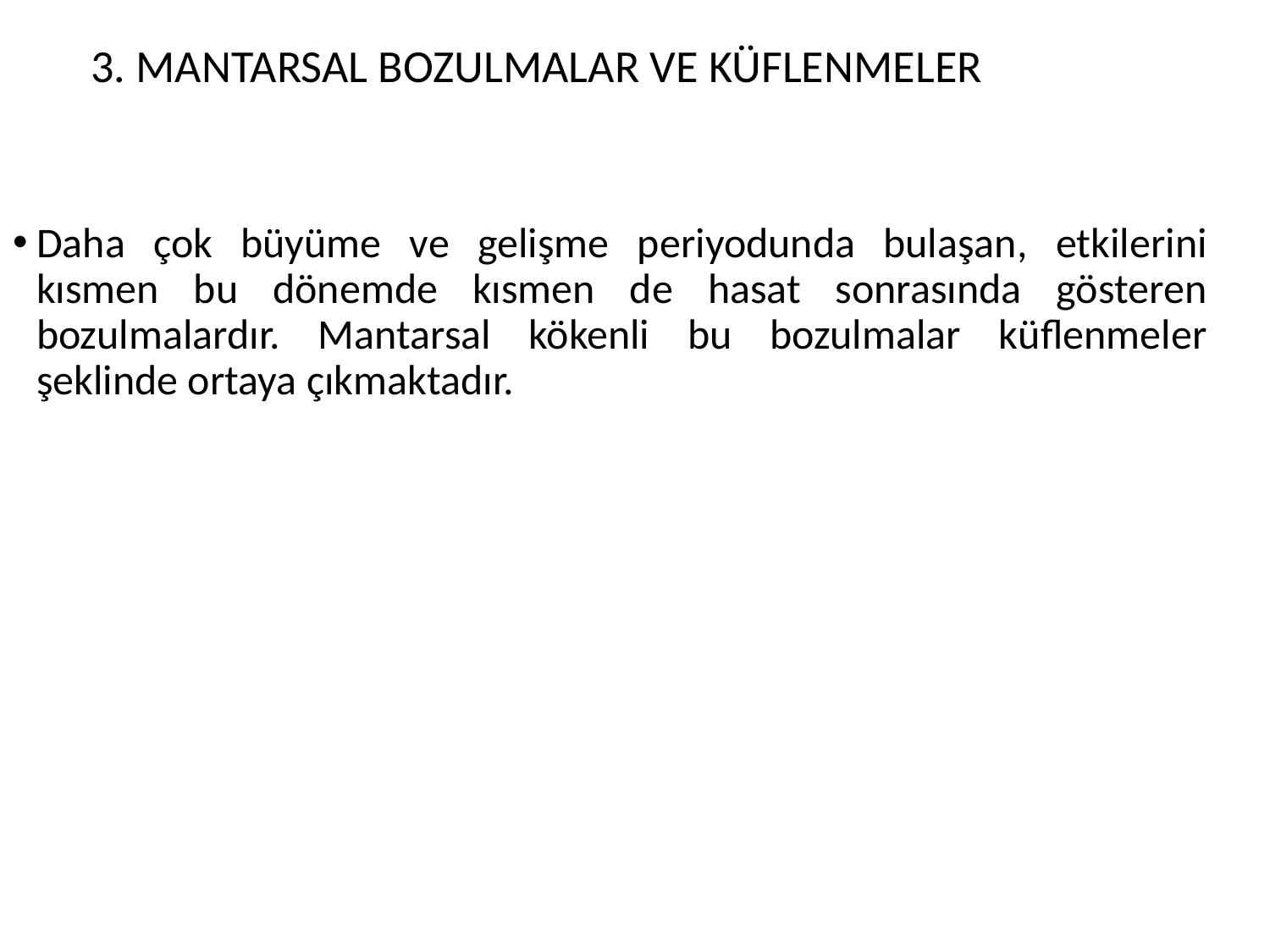

# 3. MANTARSAL BOZULMALAR VE KÜFLENMELER

Daha çok büyüme ve gelişme periyodunda bulaşan, etkilerini kısmen bu dönemde kısmen de hasat sonrasında gösteren bozulmalardır. Mantarsal kökenli bu bozulmalar küflenmeler şeklinde ortaya çıkmaktadır.